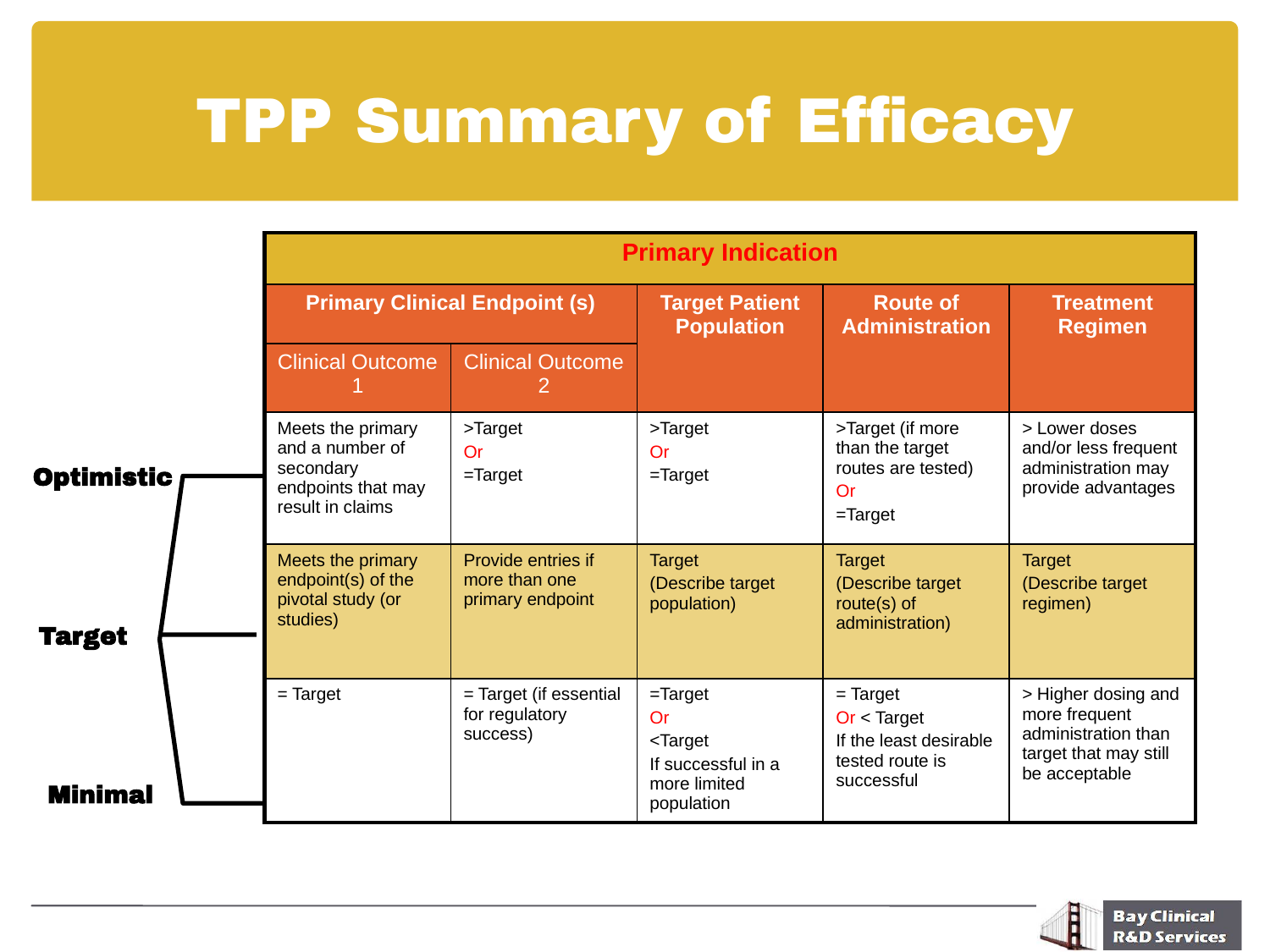

# TPP Summary of Efficacy
| Primary Indication |  |  |  |  |
| --- | --- | --- | --- | --- |
| Primary Clinical Endpoint (s) |  | Target Patient Population | Route of Administration | Treatment Regimen |
| Clinical Outcome 1 | Clinical Outcome 2 |  |  |  |
| Meets the primary and a number of secondary endpoints that may result in claims | >Target Or =Target | >Target Or =Target | >Target (if more than the target routes are tested) Or =Target | > Lower doses and/or less frequent administration may provide advantages |
| Meets the primary endpoint(s) of the pivotal study (or studies) | Provide entries if more than one primary endpoint | Target (Describe target population) | Target (Describe target route(s) of administration) | Target (Describe target regimen) |
| = Target | = Target (if essential for regulatory success) | =Target Or <Target If successful in a more limited population | = Target Or < Target If the least desirable tested route is successful | > Higher dosing and more frequent administration than target that may still be acceptable |
Optimistic

Target
Minimal